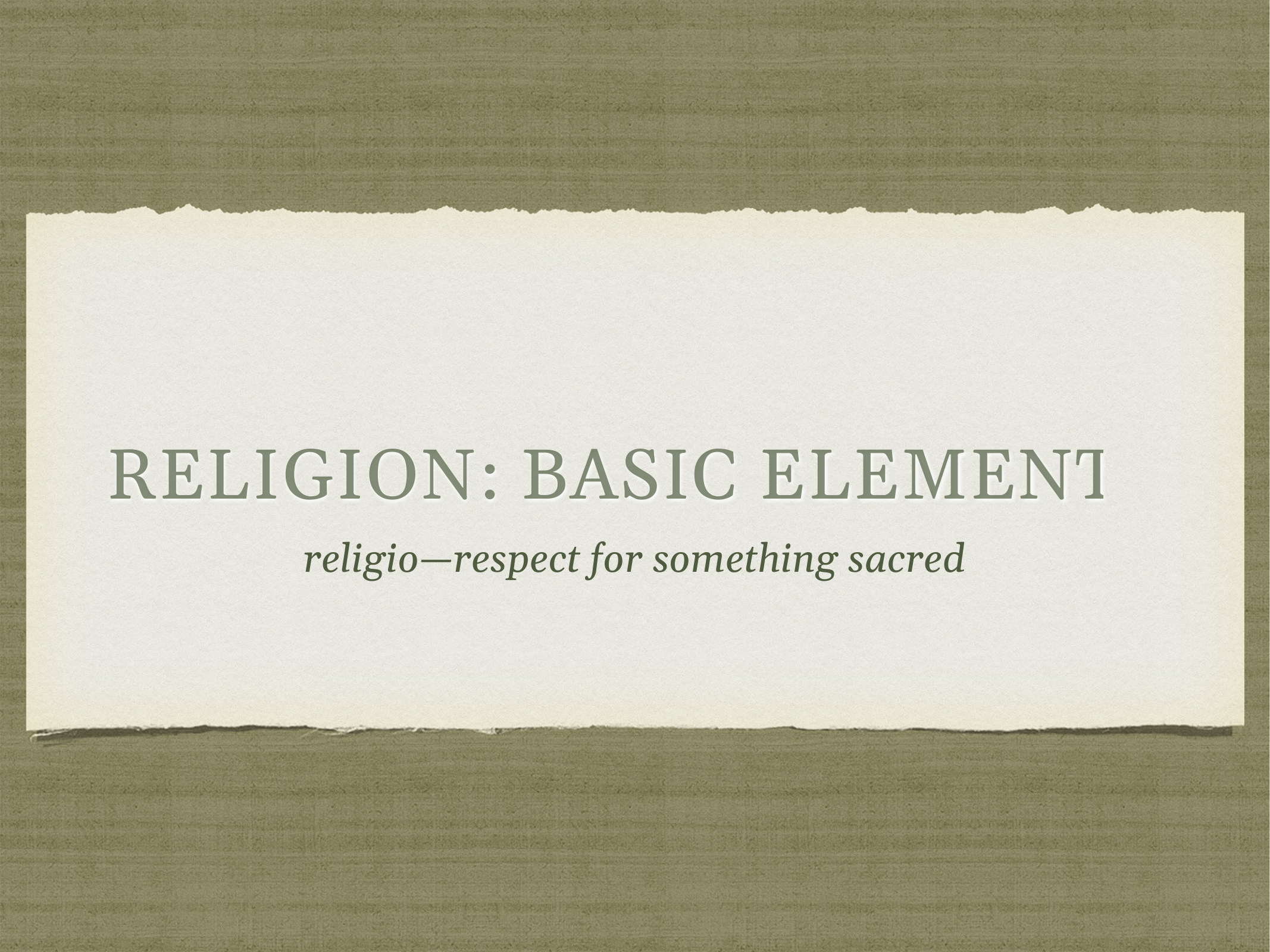

# Religion: Basic Elements
religio—respect for something sacred